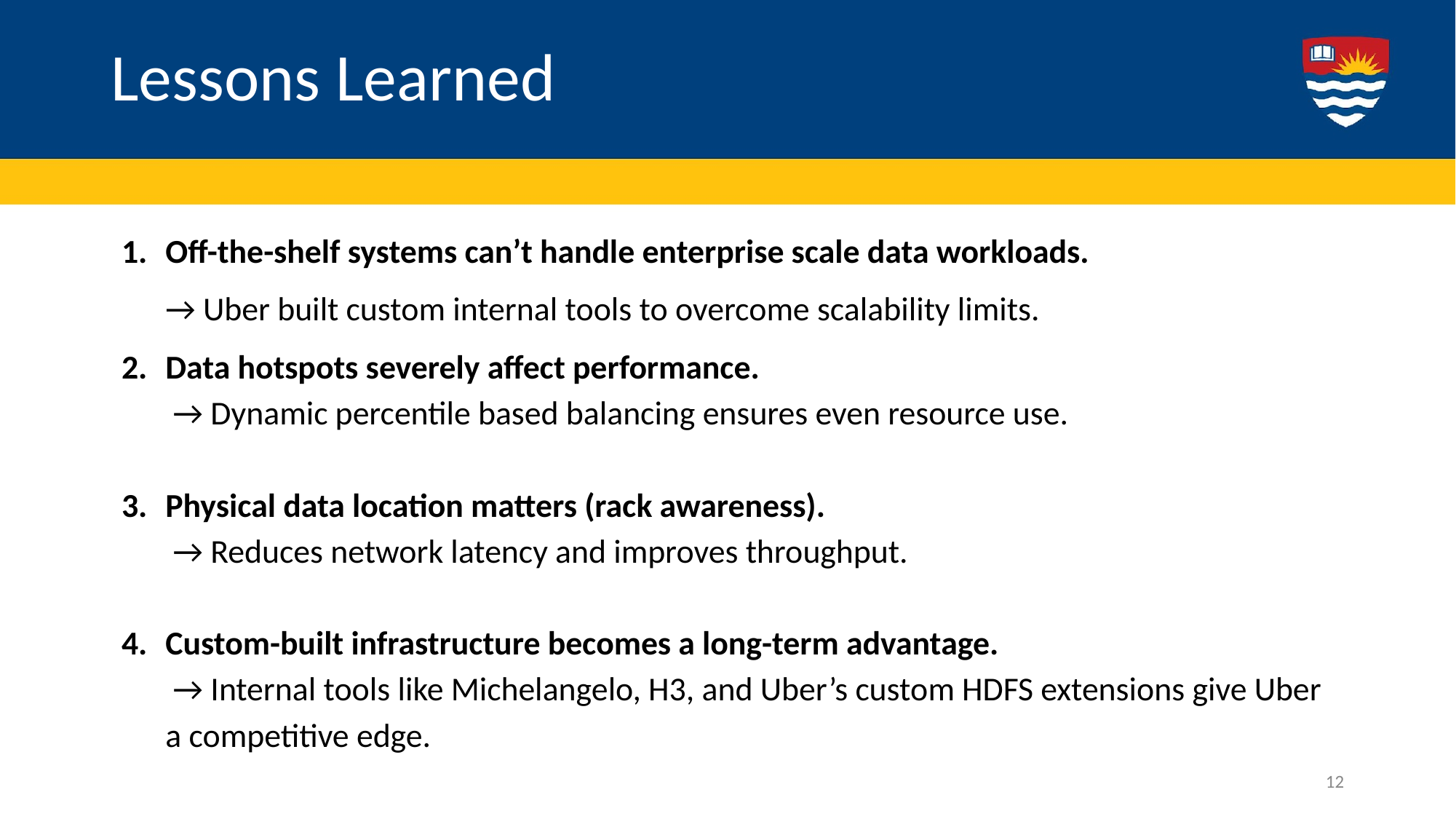

# Lessons Learned
Off-the-shelf systems can’t handle enterprise scale data workloads.
→ Uber built custom internal tools to overcome scalability limits.
Data hotspots severely affect performance.
 → Dynamic percentile based balancing ensures even resource use.
Physical data location matters (rack awareness).
 → Reduces network latency and improves throughput.
Custom-built infrastructure becomes a long-term advantage.
 → Internal tools like Michelangelo, H3, and Uber’s custom HDFS extensions give Uber a competitive edge.

12